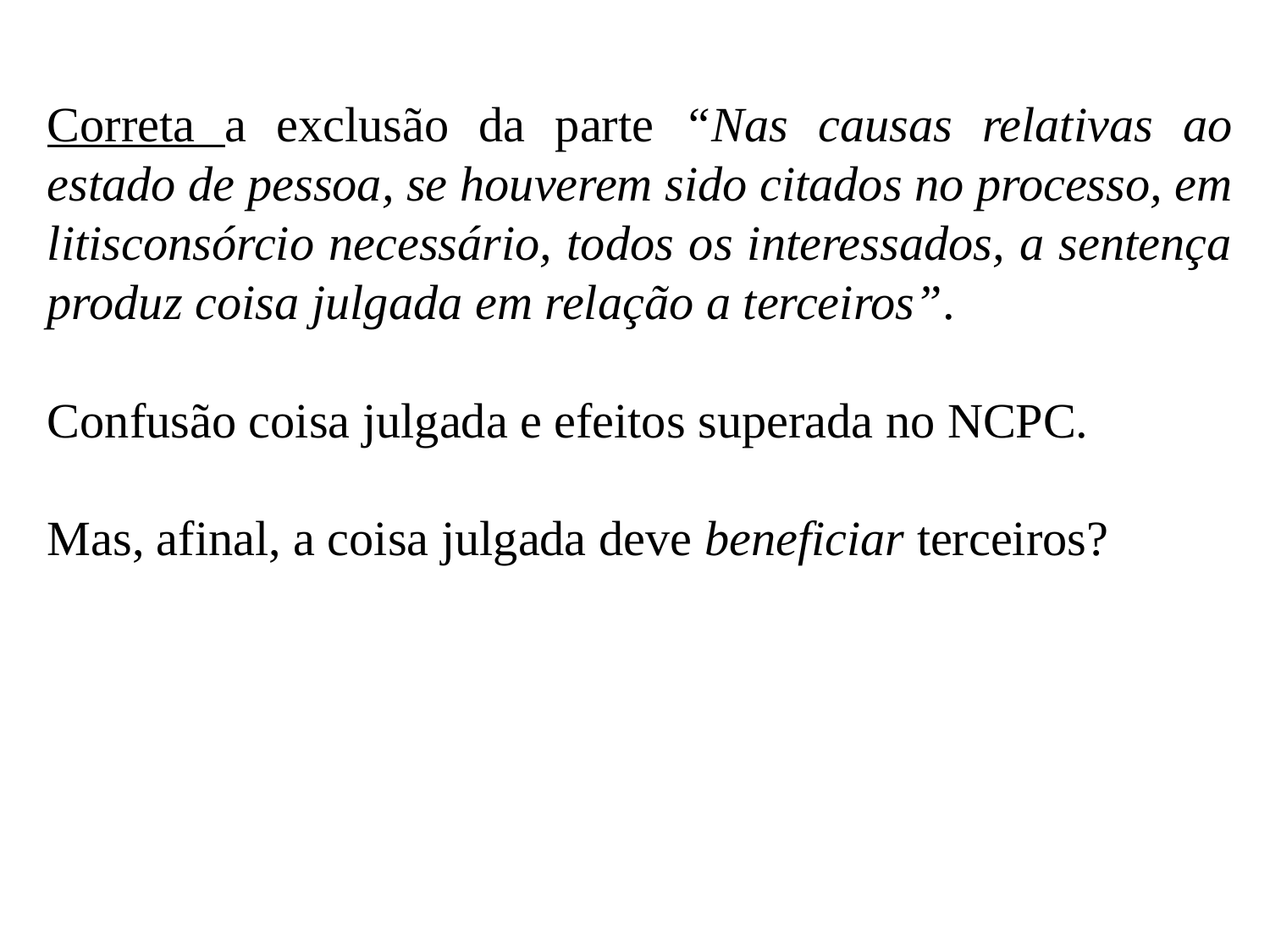

Correta a exclusão da parte “Nas causas relativas ao estado de pessoa, se houverem sido citados no processo, em litisconsórcio necessário, todos os interessados, a sentença produz coisa julgada em relação a terceiros”.

Confusão coisa julgada e efeitos superada no NCPC.

Mas, afinal, a coisa julgada deve beneficiar terceiros?